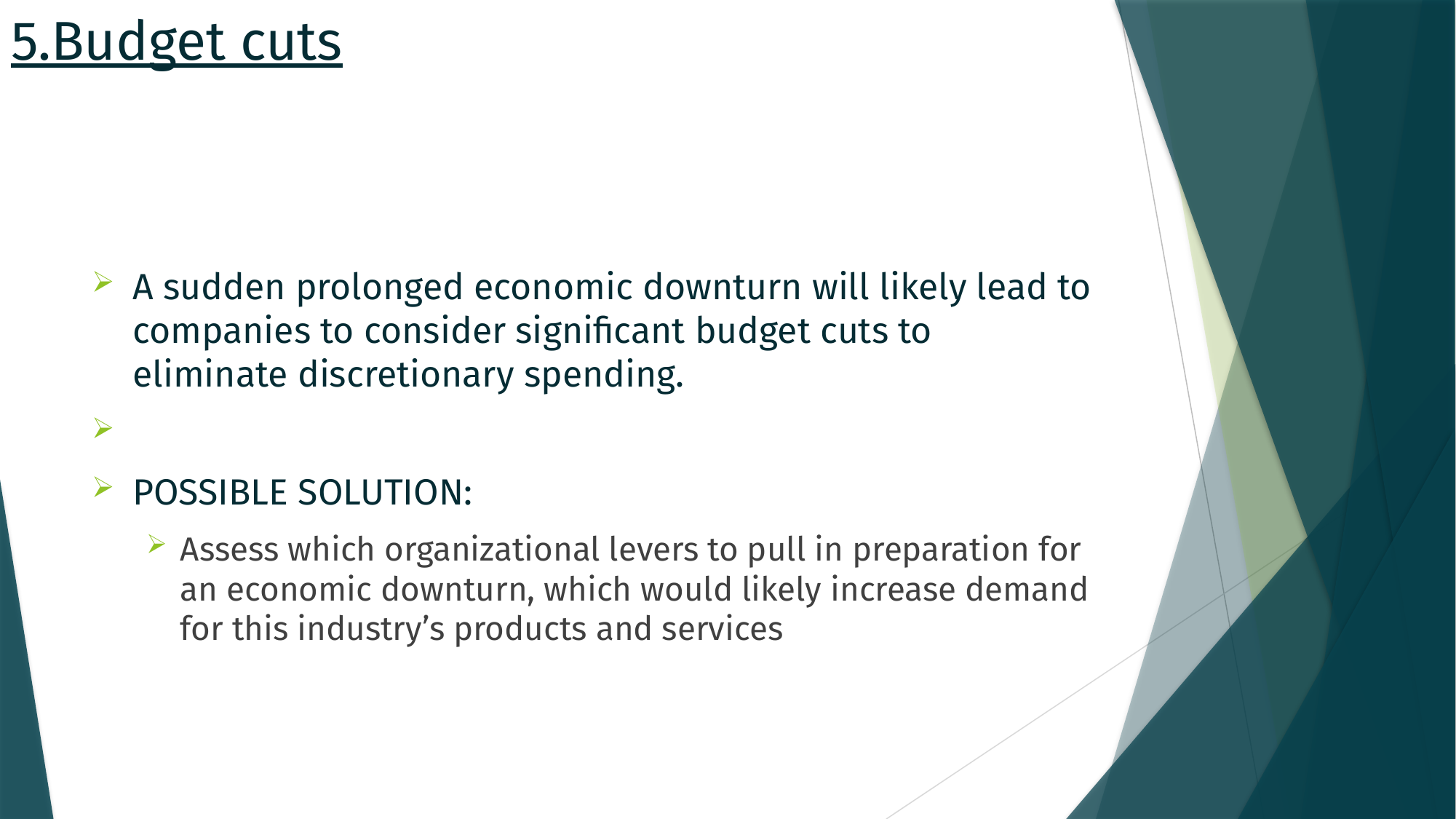

# 5.Budget cuts
A sudden prolonged economic downturn will likely lead to companies to consider significant budget cuts to eliminate discretionary spending.

POSSIBLE SOLUTION:
Assess which organizational levers to pull in preparation for an economic downturn, which would likely increase demand for this industry’s products and services